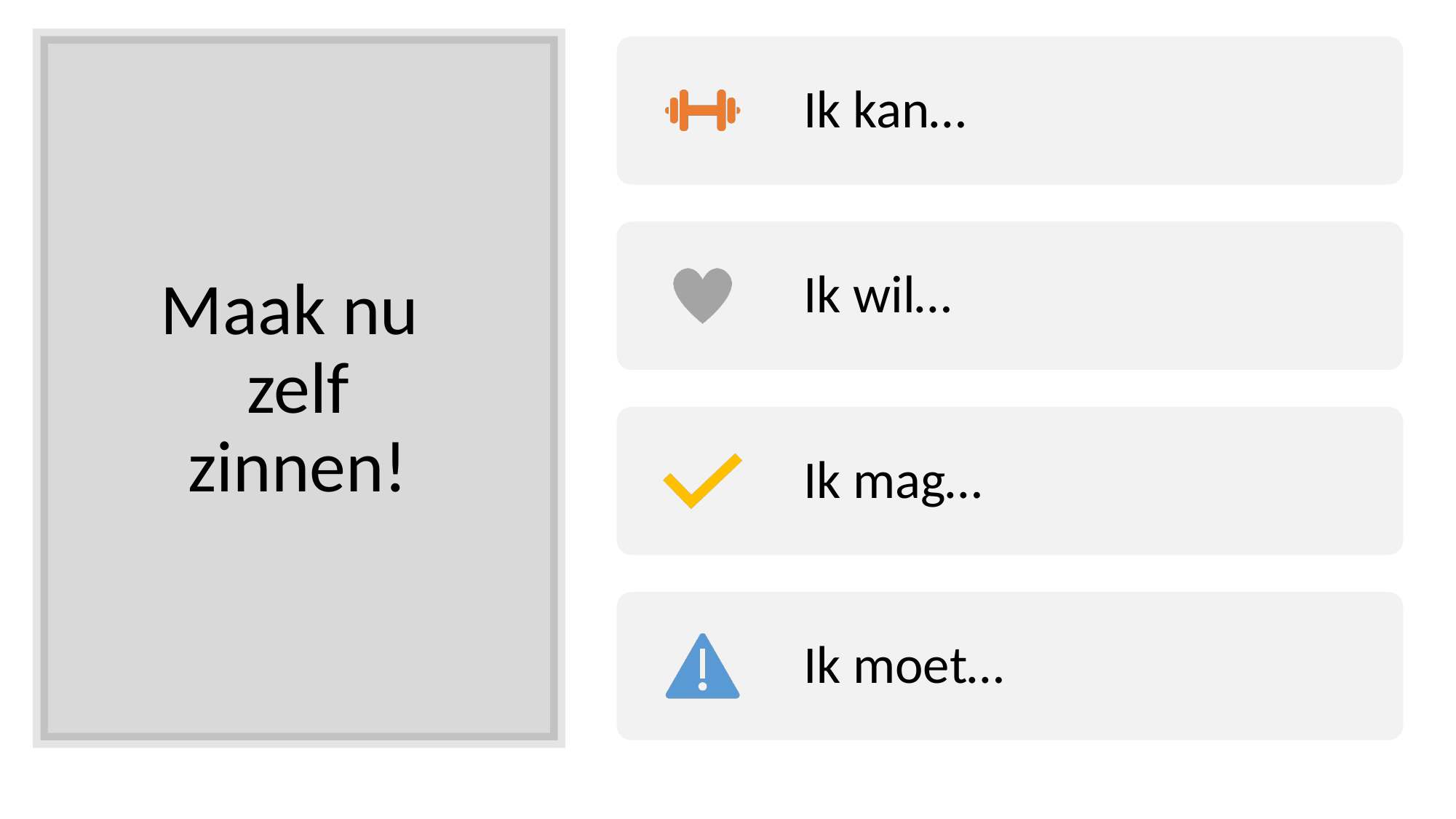

Ik kan…
Ik wil…
Ik mag…
Ik moet…
# Maak nu zelf zinnen!